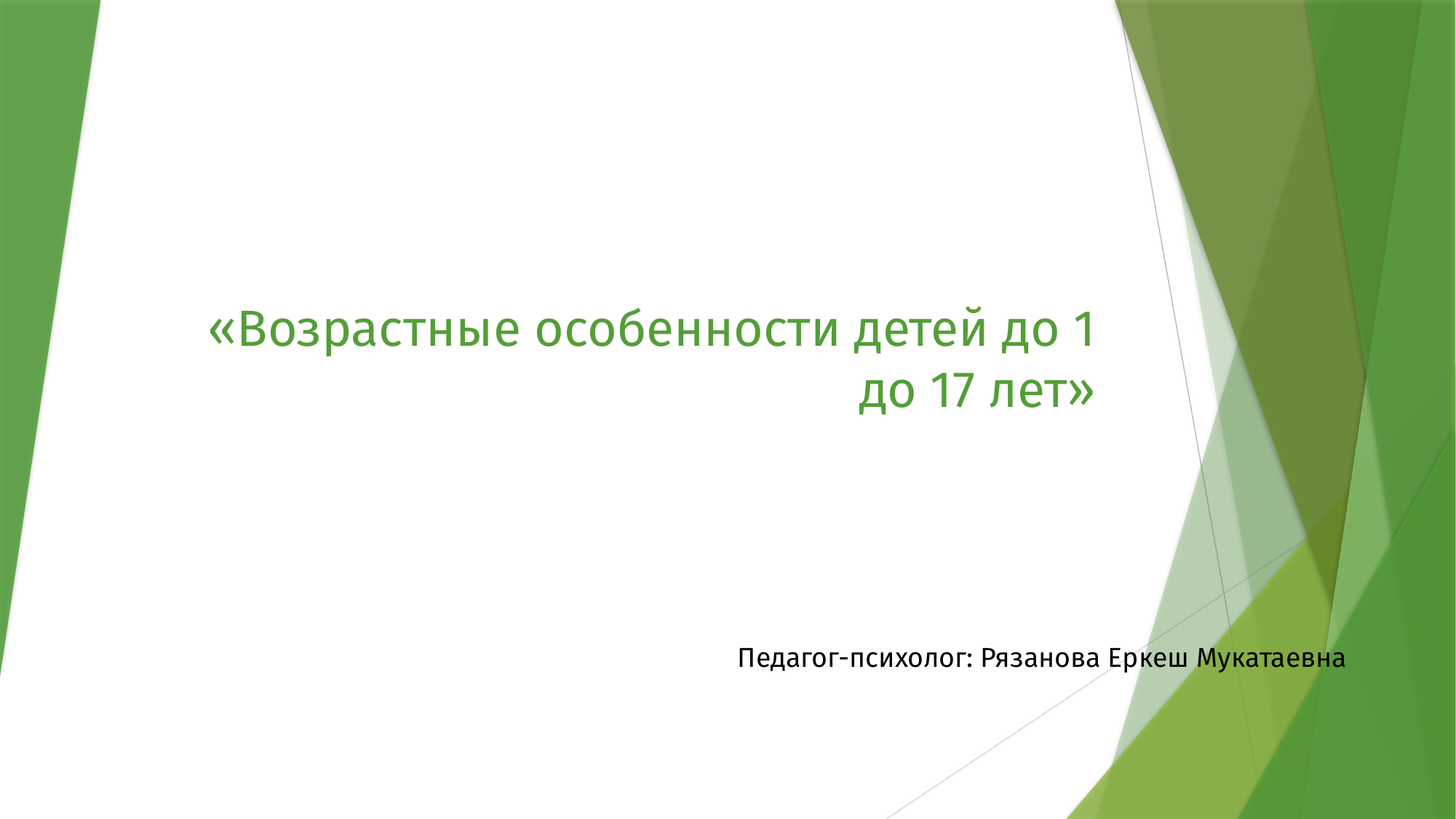

# «Возрастные особенности детей до 1 до 17 лет»
Педагог-психолог: Рязанова Еркеш Мукатаевна